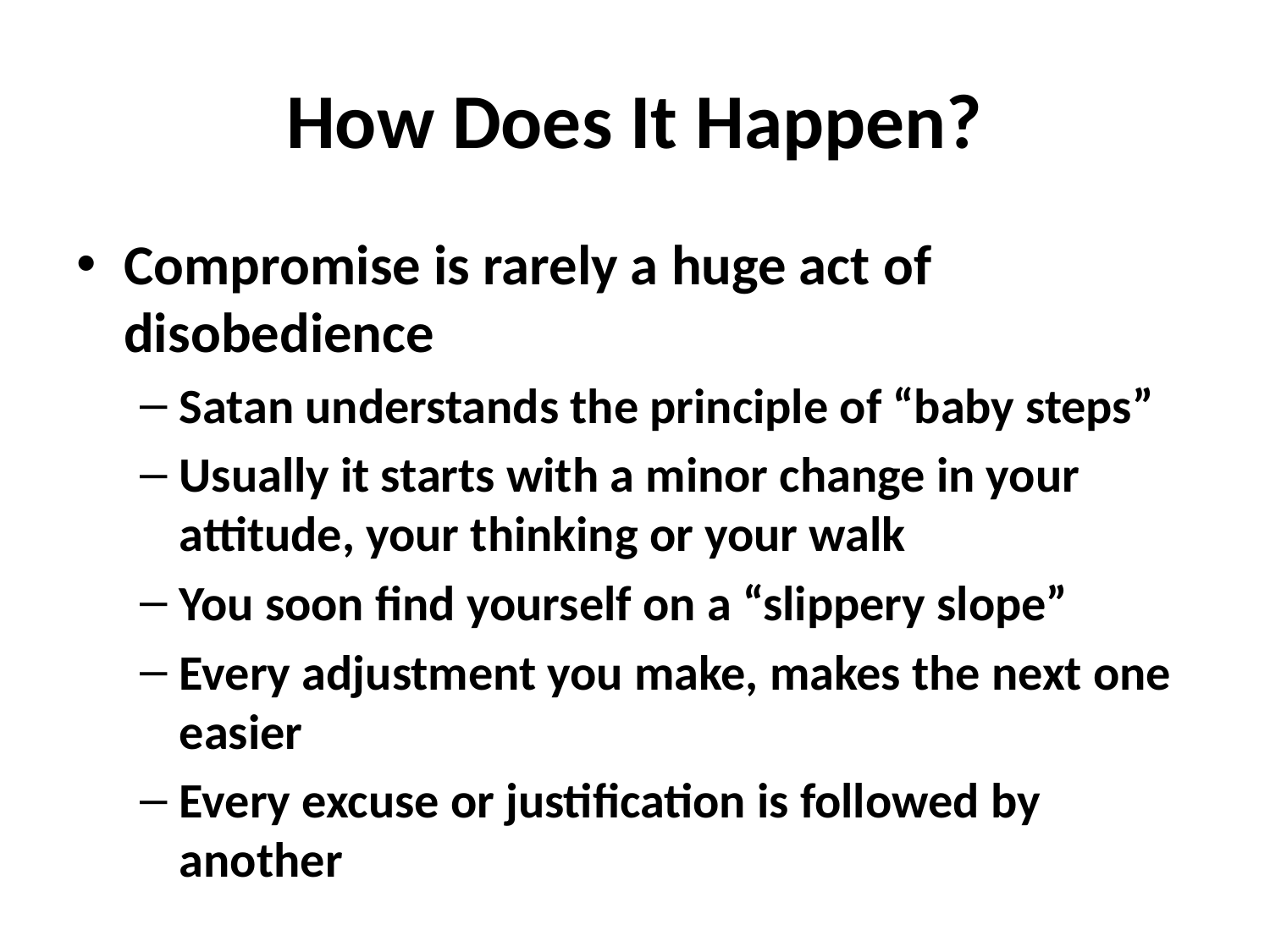

# How Does It Happen?
Compromise is rarely a huge act of disobedience
Satan understands the principle of “baby steps”
Usually it starts with a minor change in your attitude, your thinking or your walk
You soon find yourself on a “slippery slope”
Every adjustment you make, makes the next one easier
Every excuse or justification is followed by another